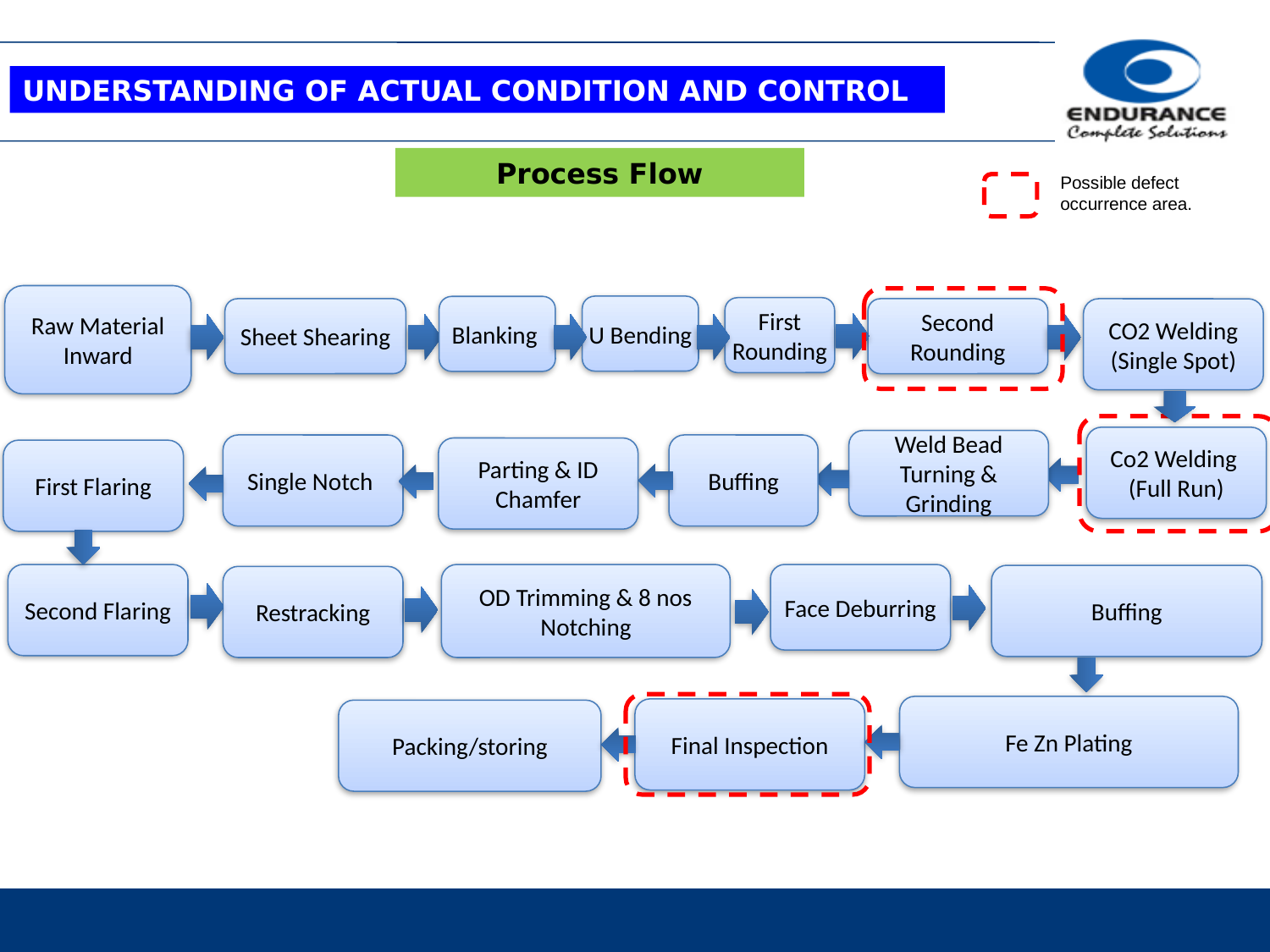

UNDERSTANDING OF ACTUAL CONDITION AND CONTROL
Process Flow
Possible defect occurrence area.

Raw Material Inward

U Bending
Blanking
First Rounding
Sheet Shearing
Second Rounding
CO2 Welding
(Single Spot)

Co2 Welding
(Full Run)
Weld Bead Turning & Grinding
Single Notch
Buffing
Parting & ID Chamfer
First Flaring

Second Flaring
OD Trimming & 8 nos Notching
Face Deburring
Buffing
Restracking

Fe Zn Plating
Final Inspection
Packing/storing